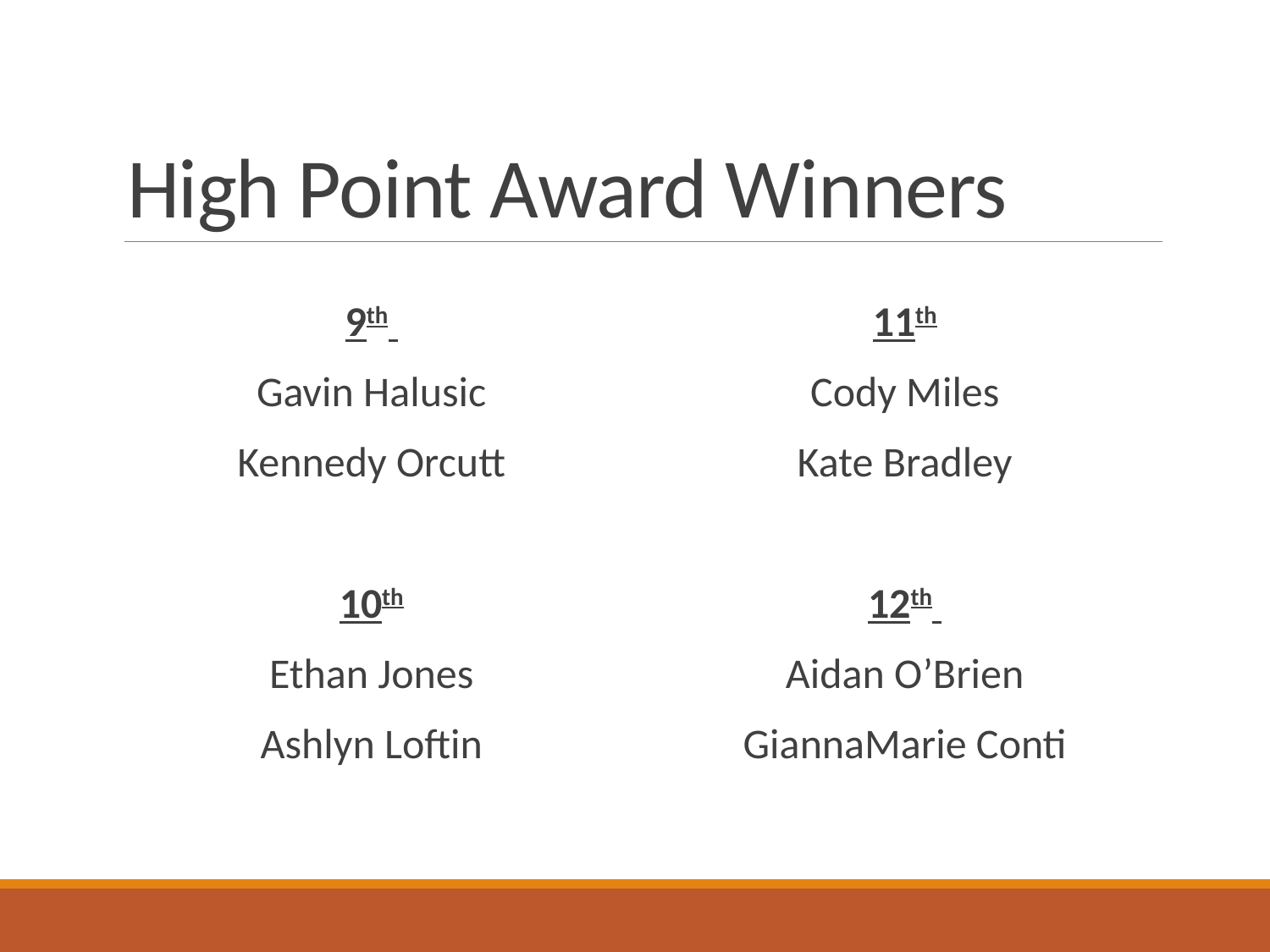

# High Point Award Winners
9th
Gavin Halusic
Kennedy Orcutt

10th
Ethan Jones
Ashlyn Loftin

11th
Cody Miles
Kate Bradley

12th
Aidan O’Brien
GiannaMarie Conti